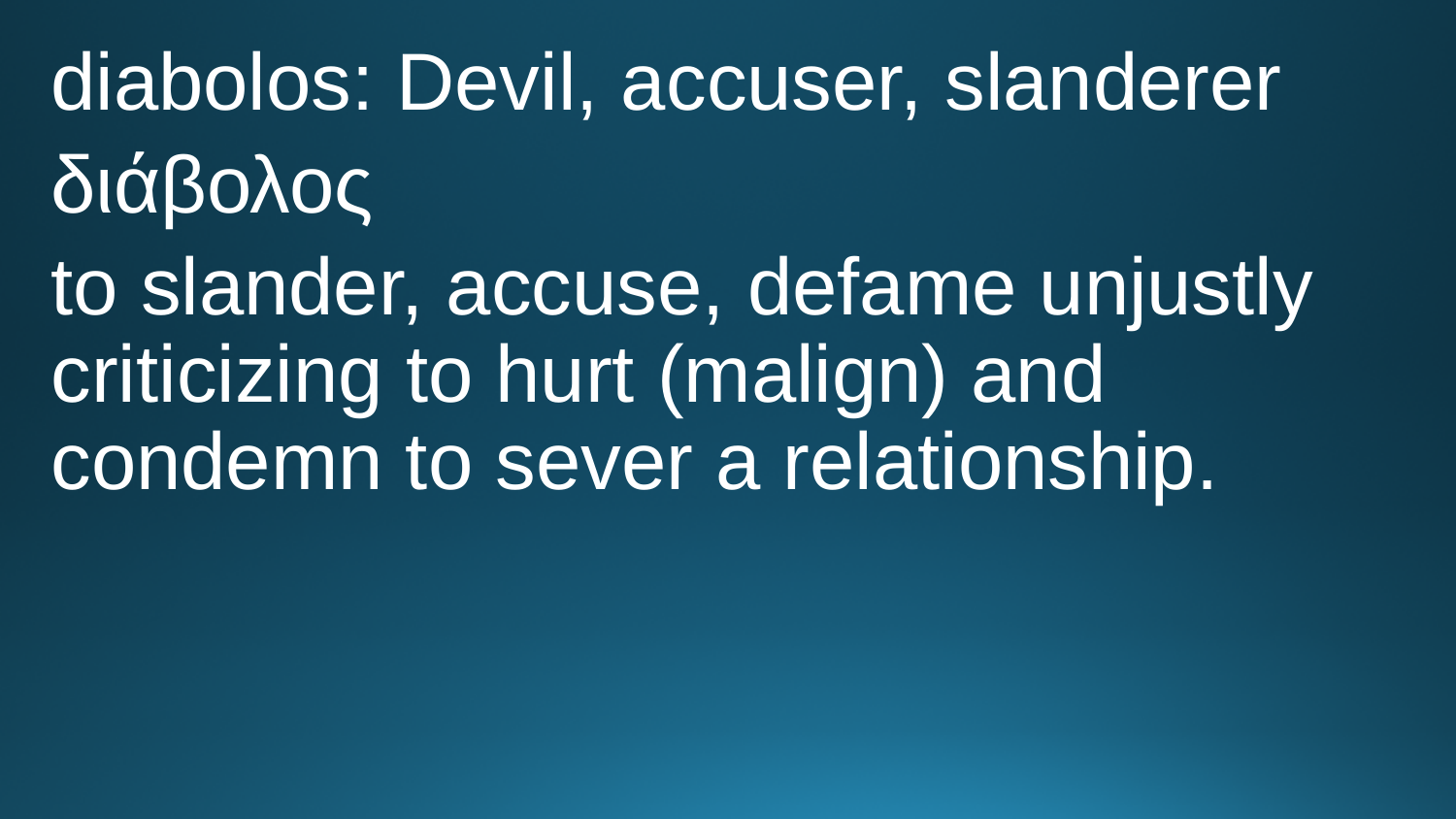

diabolos: Devil, accuser, slanderer
διάβολος
to slander, accuse, defame unjustly criticizing to hurt (malign) and condemn to sever a relationship.